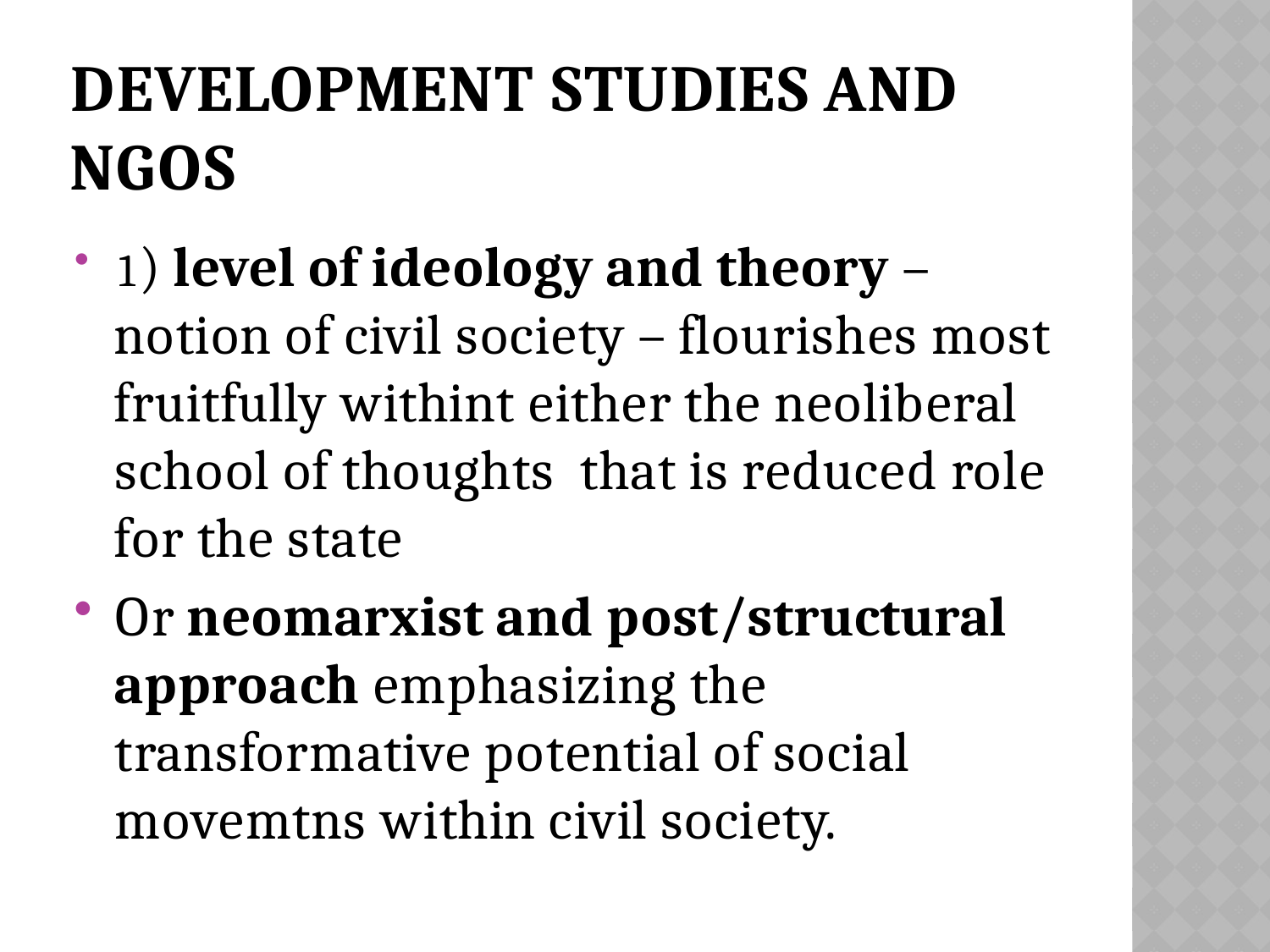

# Development studies and NGOs
1) level of ideology and theory – notion of civil society – flourishes most fruitfully withint either the neoliberal school of thoughts  that is reduced role for the state
Or neomarxist and post/structural approach emphasizing the transformative potential of social movemtns within civil society.